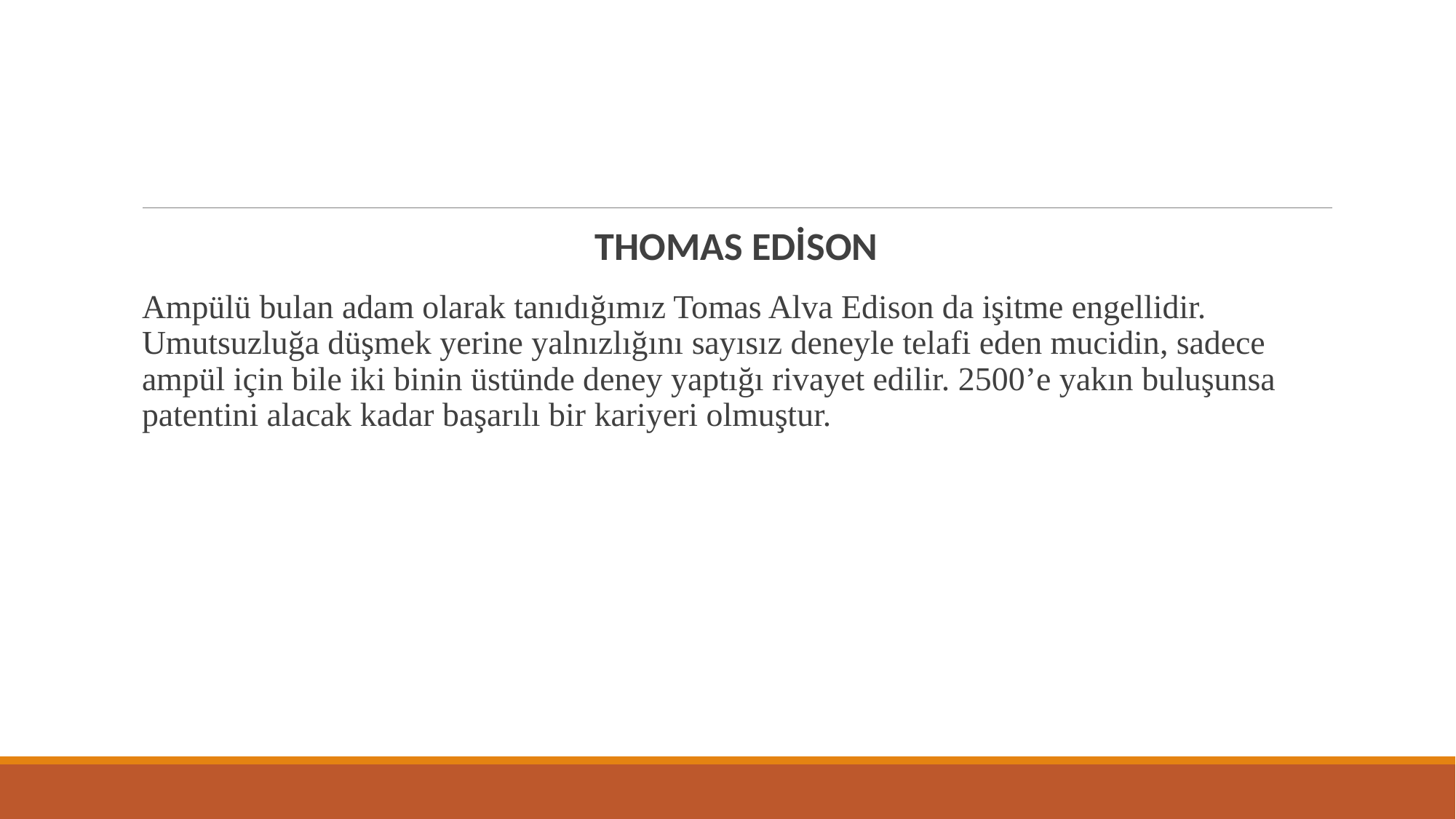

#
THOMAS EDİSON
Ampülü bulan adam olarak tanıdığımız Tomas Alva Edison da işitme engellidir. Umutsuzluğa düşmek yerine yalnızlığını sayısız deneyle telafi eden mucidin, sadece ampül için bile iki binin üstünde deney yaptığı rivayet edilir. 2500’e yakın buluşunsa patentini alacak kadar başarılı bir kariyeri olmuştur.